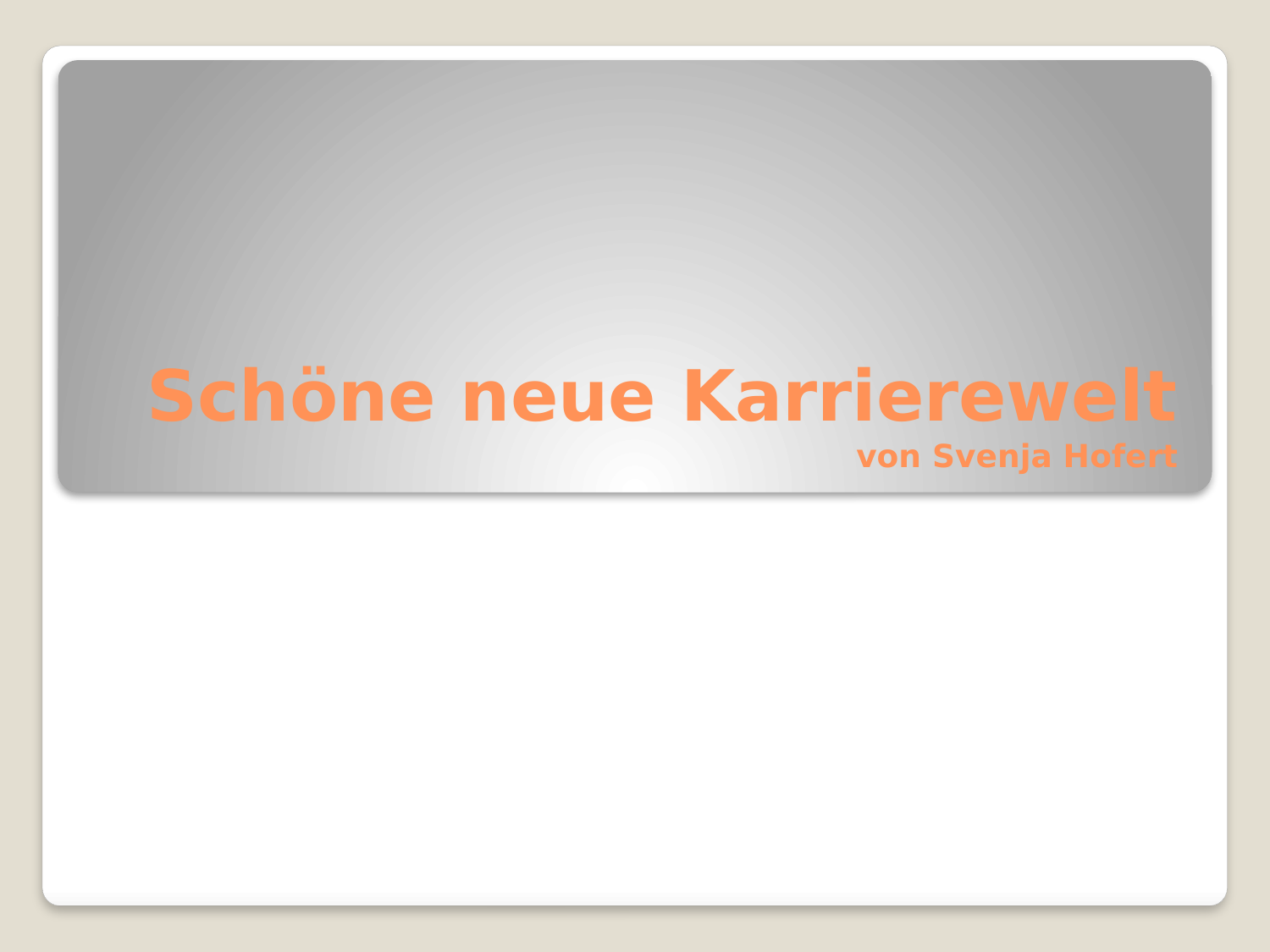

# Schöne neue Karrierewelt von Svenja Hofert